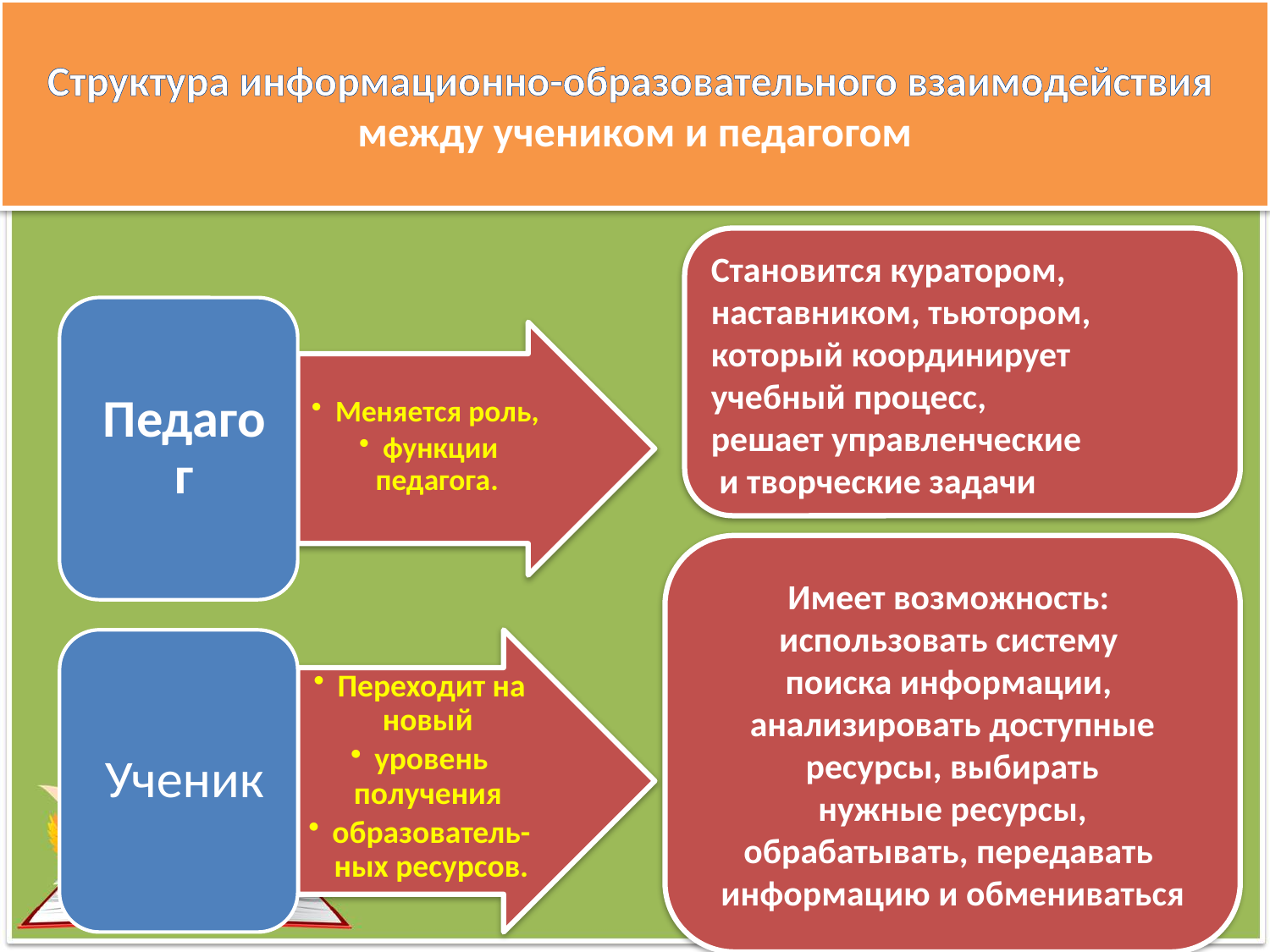

# Структура информационно-образовательного взаимодействия между учеником и педагогом

Становится куратором,
наставником, тьютором,
который координирует
учебный процесс,
решает управленческие
 и творческие задачи

Меняется роль,
функции педагога.

Педагог
Переходит на новый
уровень получения
образователь-ных ресурсов.

Ученик
Имеет возможность:
использовать систему
поиска информации,
анализировать доступные
ресурсы, выбирать
нужные ресурсы,
обрабатывать, передавать
информацию и обмениваться